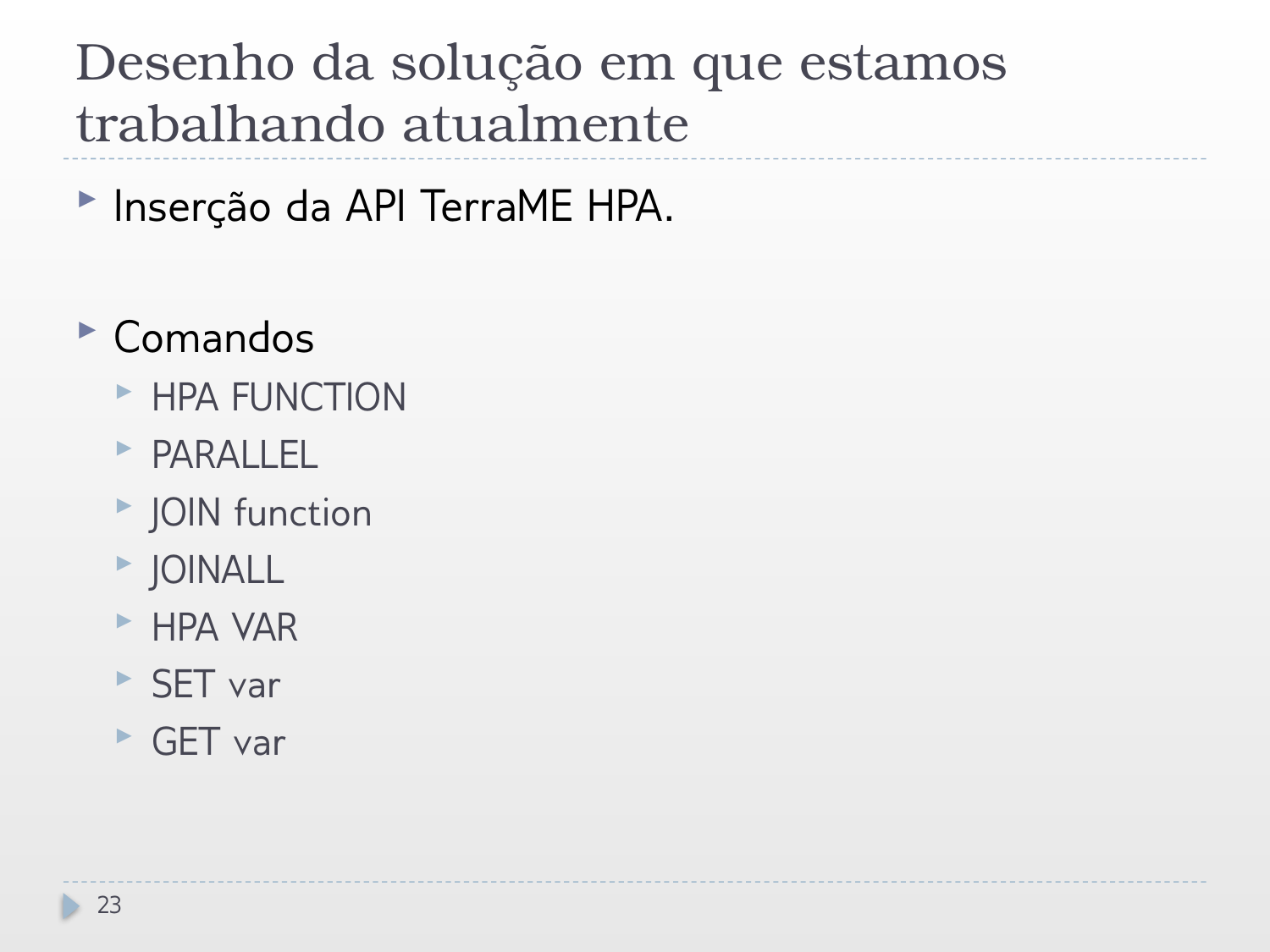

# Desenho da solução em que estamos trabalhando atualmente
Inserção da API TerraME HPA.

Comandos
HPA FUNCTION
PARALLEL
JOIN function
JOINALL
HPA VAR
SET var
GET var

23